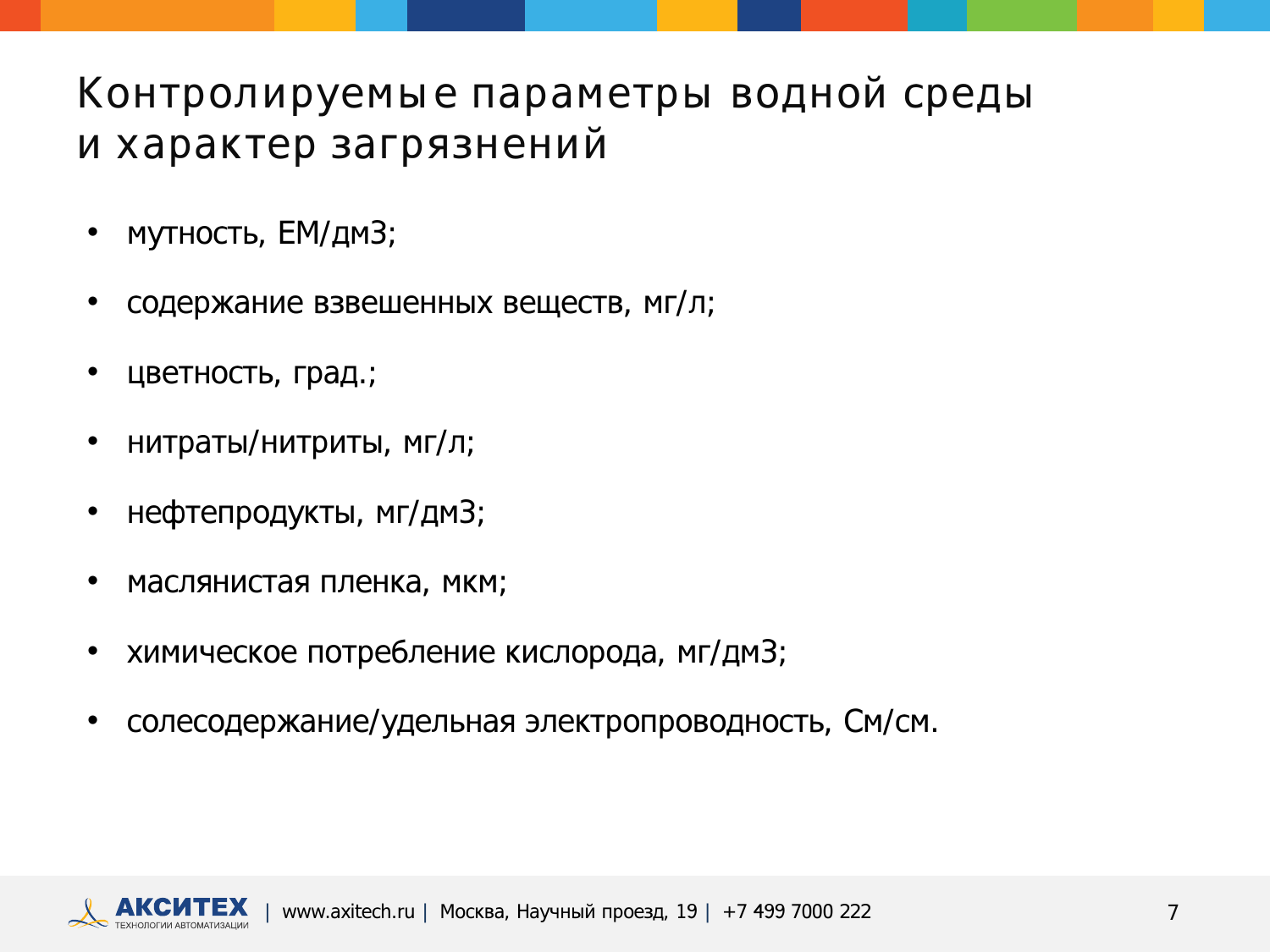

# Контролируемые параметры водной среды и характер загрязнений
мутность, ЕМ/дм3;
содержание взвешенных веществ, мг/л;
цветность, град.;
нитраты/нитриты, мг/л;
нефтепродукты, мг/дм3;
маслянистая пленка, мкм;
химическое потребление кислорода, мг/дм3;
солесодержание/удельная электропроводность, См/см.
7